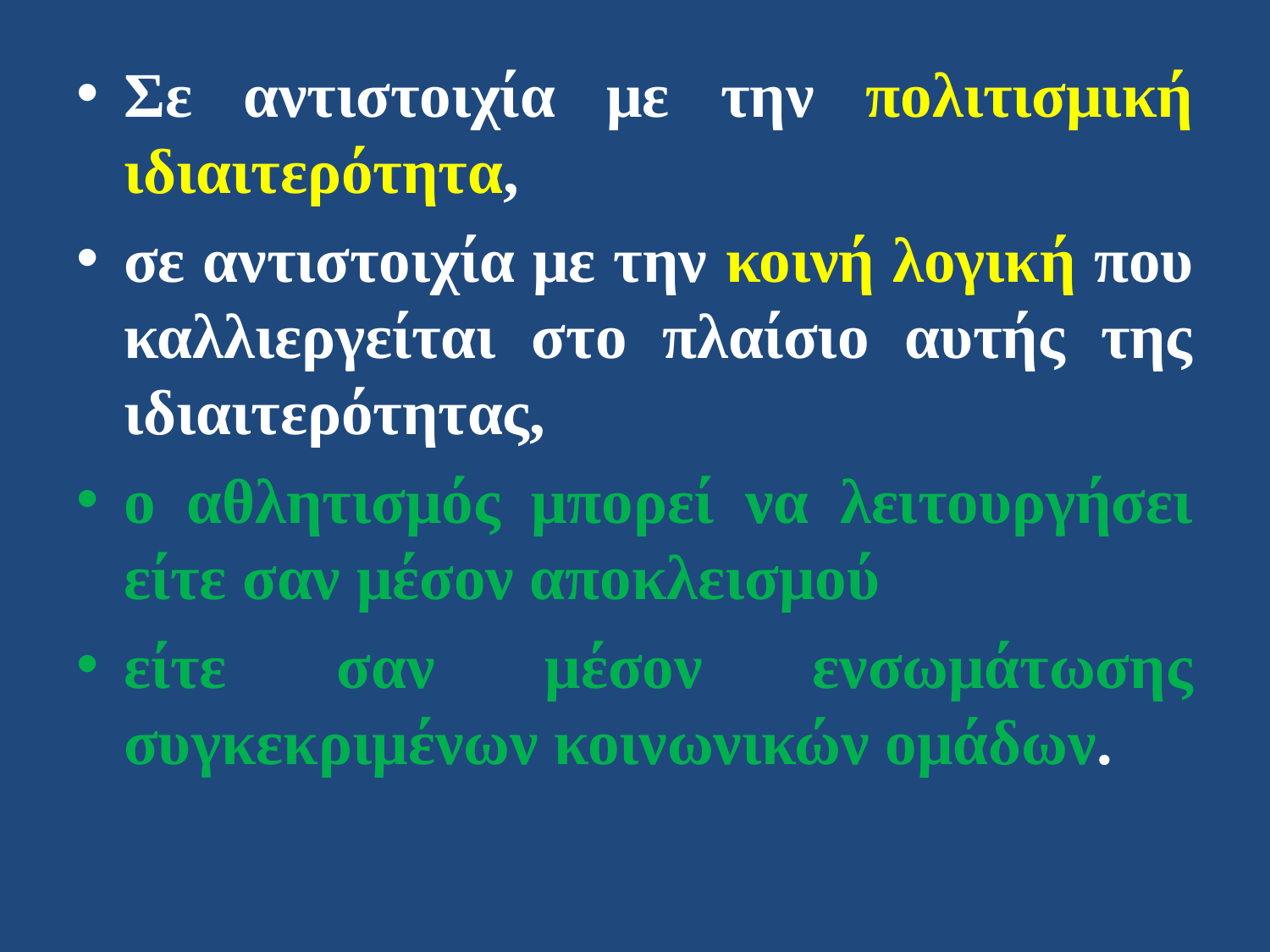

Σε αντιστοιχία με την πολιτισμική ιδιαιτερότητα,
σε αντιστοιχία με την κοινή λογική που καλλιεργείται στο πλαίσιο αυτής της ιδιαιτερότητας,
ο αθλητισμός μπορεί να λειτουργήσει είτε σαν μέσον αποκλεισμού
είτε σαν μέσον ενσωμάτωσης συγκεκριμένων κοινωνικών ομάδων.